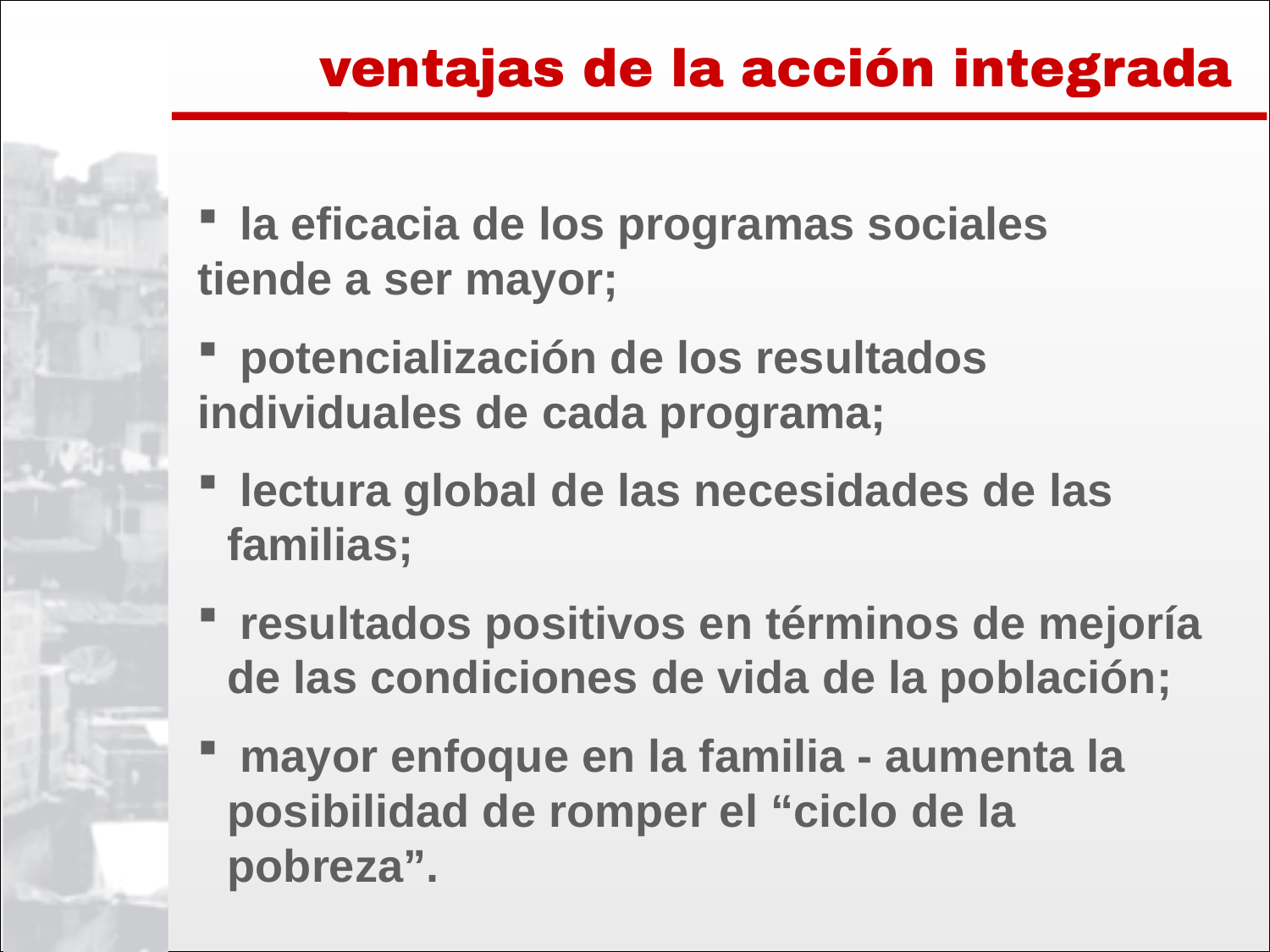

ventajas de la acción integrada
 la eficacia de los programas sociales
tiende a ser mayor;
 potencialización de los resultados
individuales de cada programa;
 lectura global de las necesidades de las familias;
 resultados positivos en términos de mejoría de las condiciones de vida de la población;
 mayor enfoque en la familia - aumenta la posibilidad de romper el “ciclo de la pobreza”.